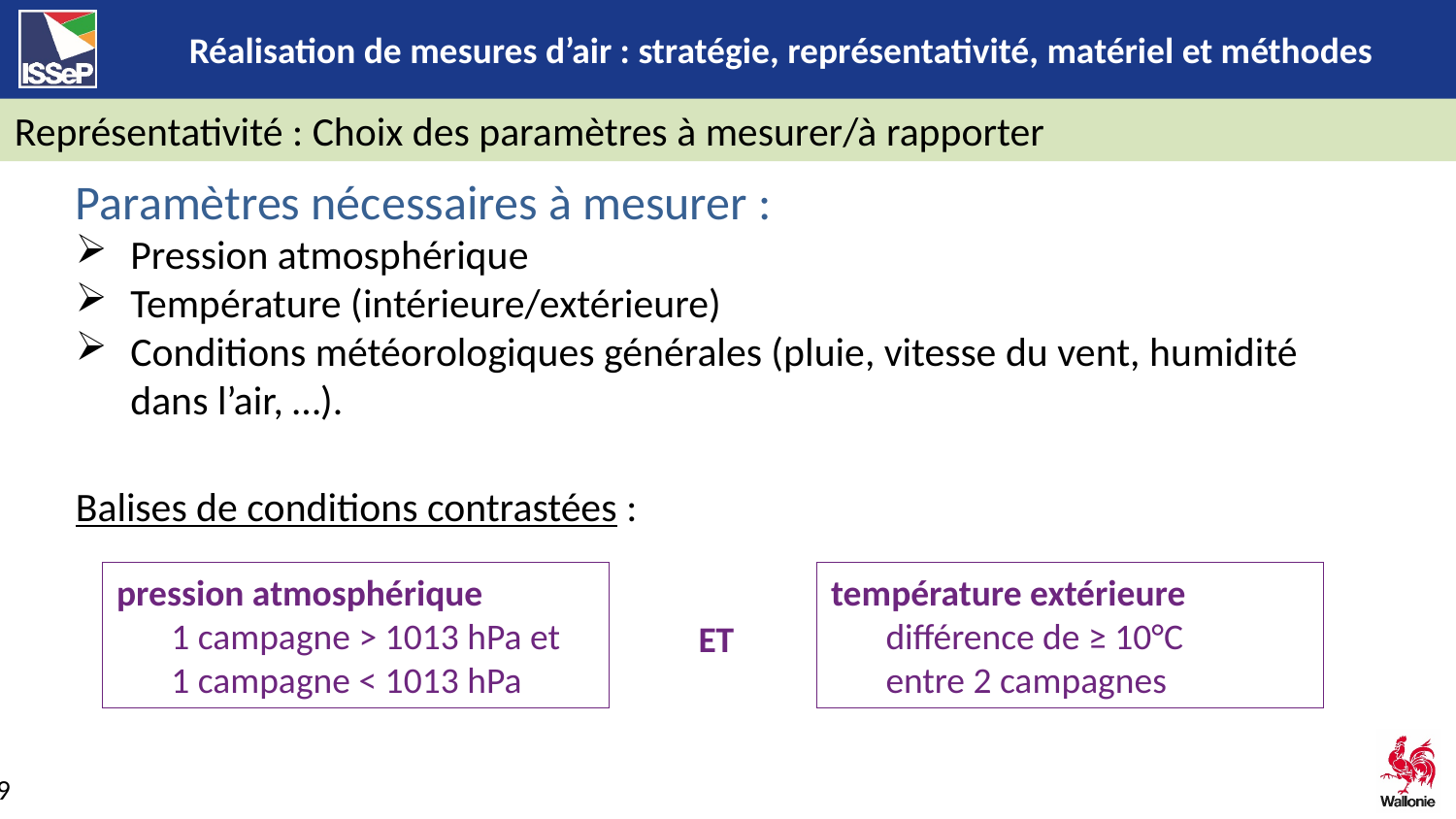

Représentativité : Choix des paramètres à mesurer/à rapporter
Paramètres nécessaires à mesurer :
Pression atmosphérique
Température (intérieure/extérieure)
Conditions météorologiques générales (pluie, vitesse du vent, humidité dans l’air, …).

Balises de conditions contrastées :
pression atmosphérique
1 campagne > 1013 hPa et
1 campagne < 1013 hPa
température extérieure
différence de ≥ 10°C
entre 2 campagnes
ET